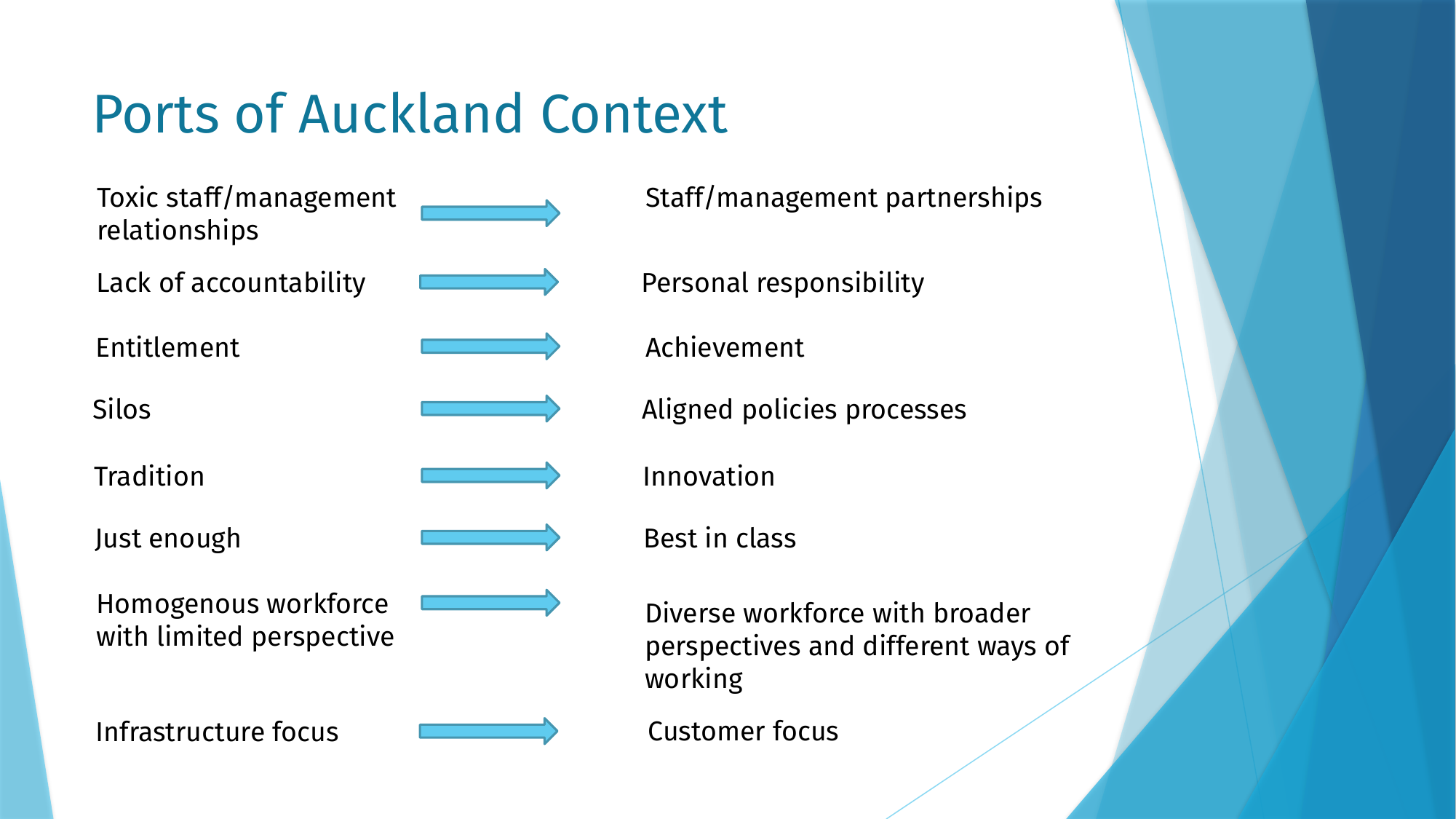

# Ports of Auckland Context
Toxic staff/management
relationships
Staff/management partnerships

Lack of accountability
Personal responsibility

Entitlement
Achievement

Silos
Aligned policies processes

Tradition
Innovation

Just enough
Best in class

Homogenous workforce
with limited perspective

Diverse workforce with broader perspectives and different ways of working
Customer focus
Infrastructure focus